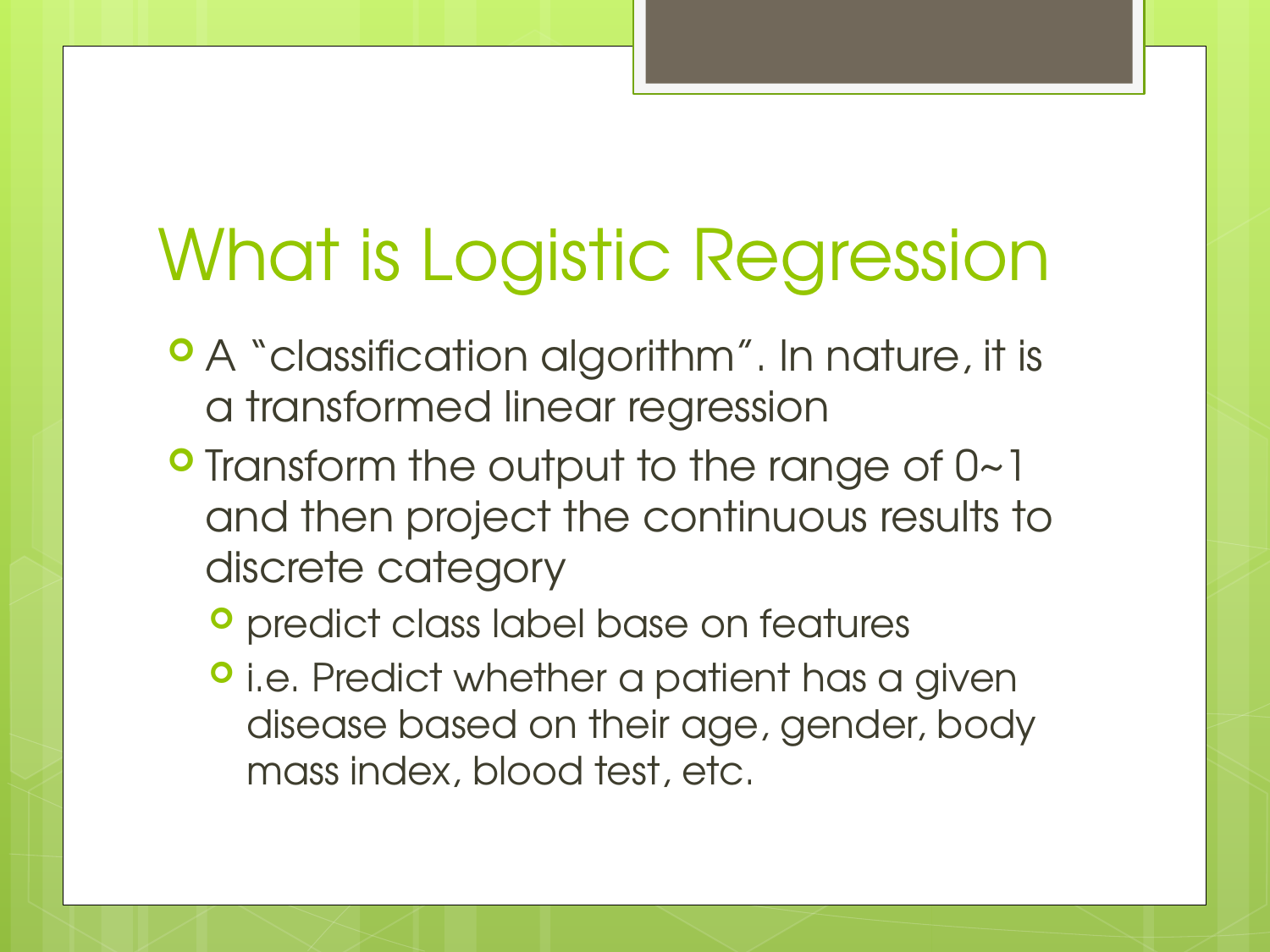

# What is Logistic Regression
A “classification algorithm”. In nature, it is a transformed linear regression
Transform the output to the range of 0~1 and then project the continuous results to discrete category
predict class label base on features
i.e. Predict whether a patient has a given disease based on their age, gender, body mass index, blood test, etc.